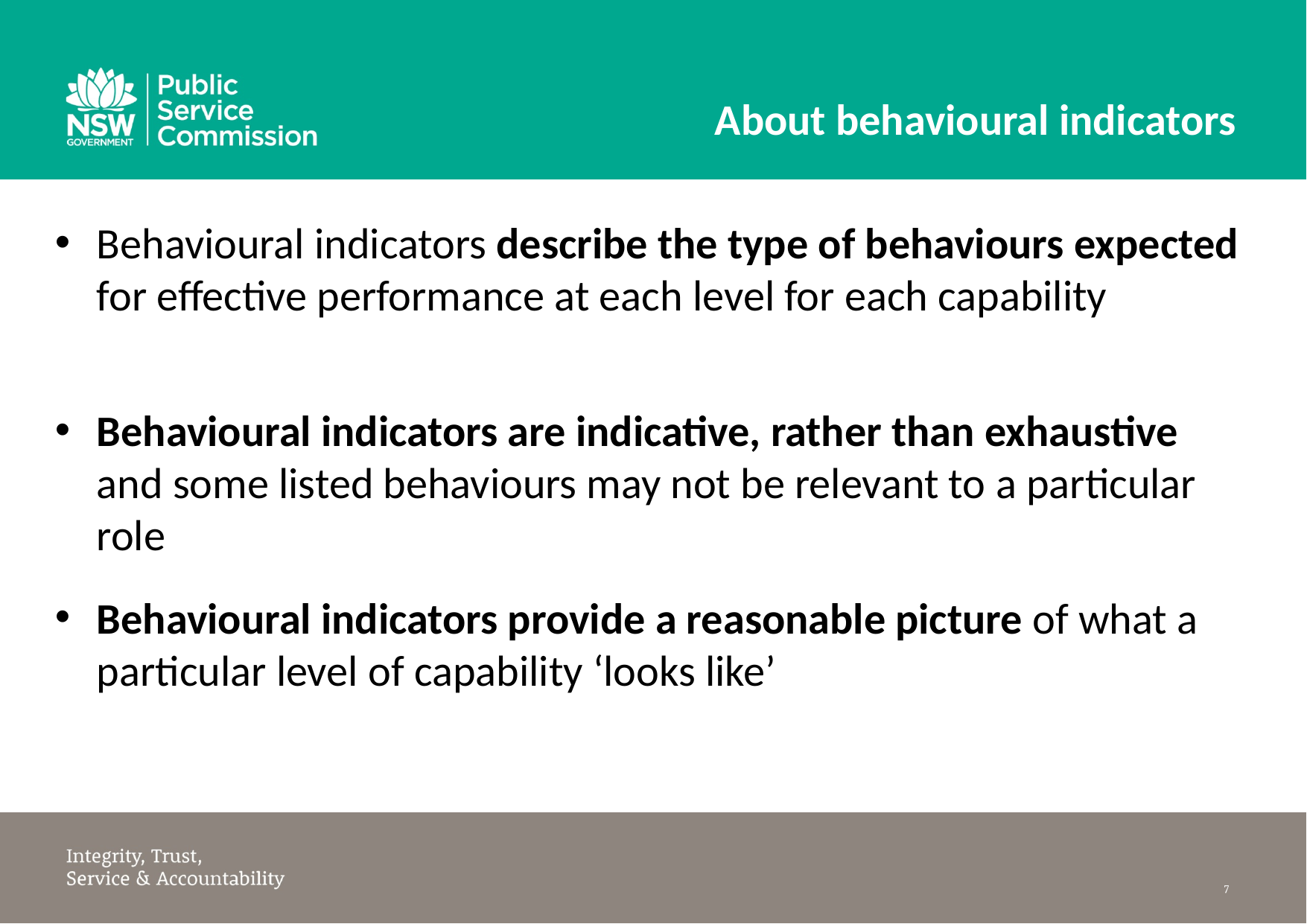

# About behavioural indicators
Behavioural indicators describe the type of behaviours expected for effective performance at each level for each capability
Behavioural indicators are indicative, rather than exhaustive and some listed behaviours may not be relevant to a particular role
Behavioural indicators provide a reasonable picture of what a particular level of capability ‘looks like’

7